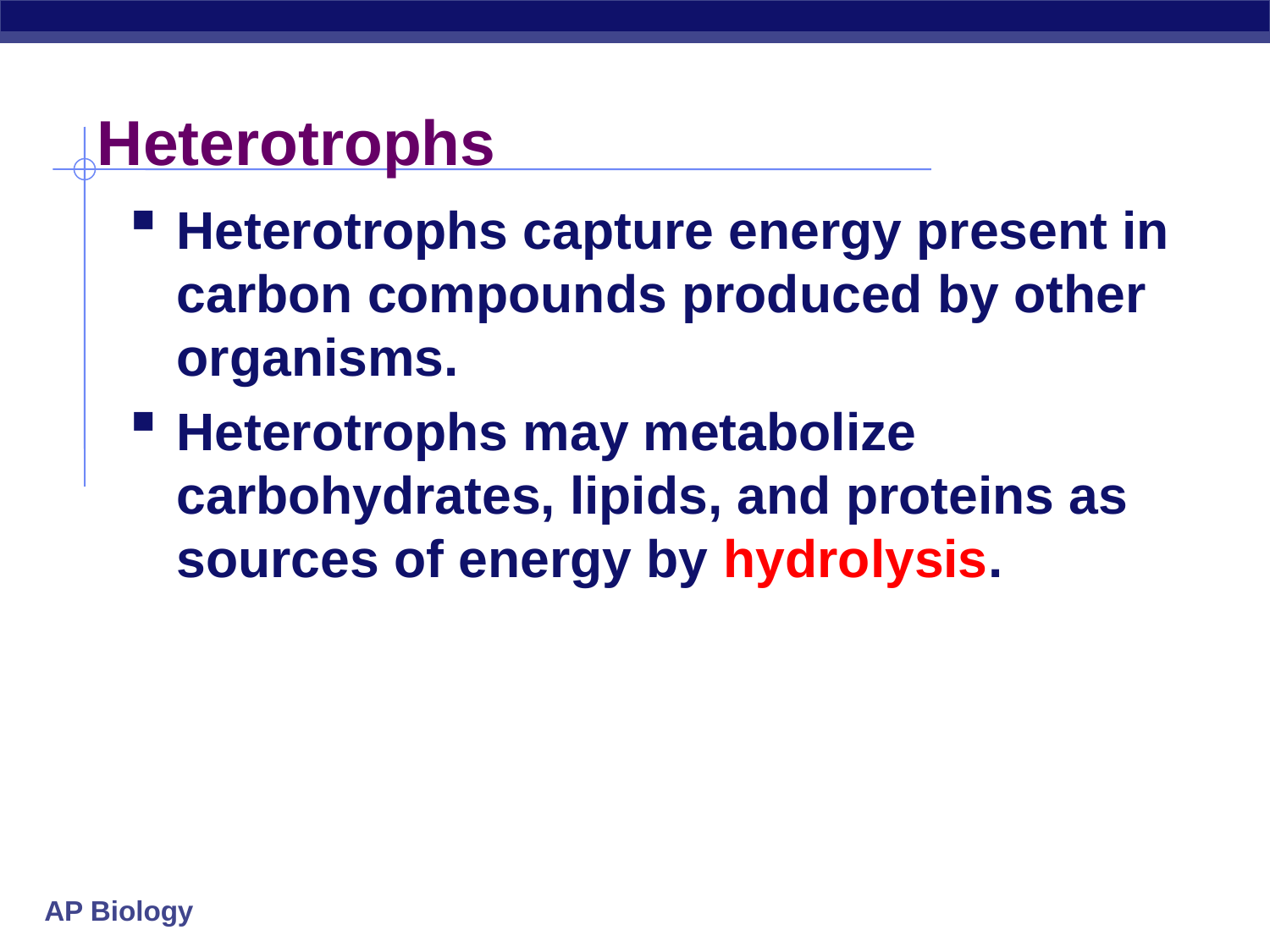

# Heterotrophs
Heterotrophs capture energy present in carbon compounds produced by other organisms.
Heterotrophs may metabolize carbohydrates, lipids, and proteins as sources of energy by hydrolysis.